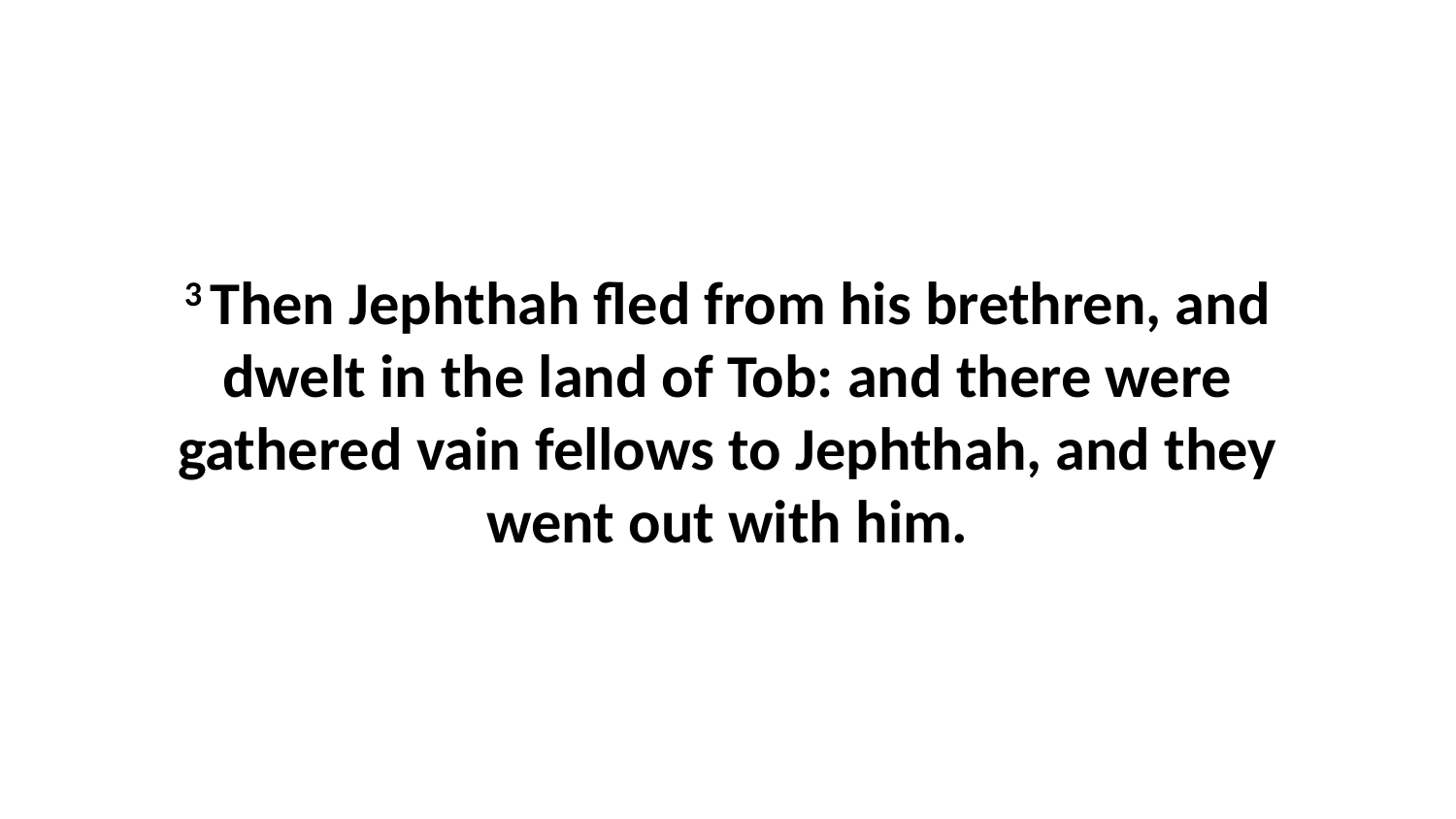

3 Then Jephthah fled from his brethren, and dwelt in the land of Tob: and there were gathered vain fellows to Jephthah, and they went out with him.